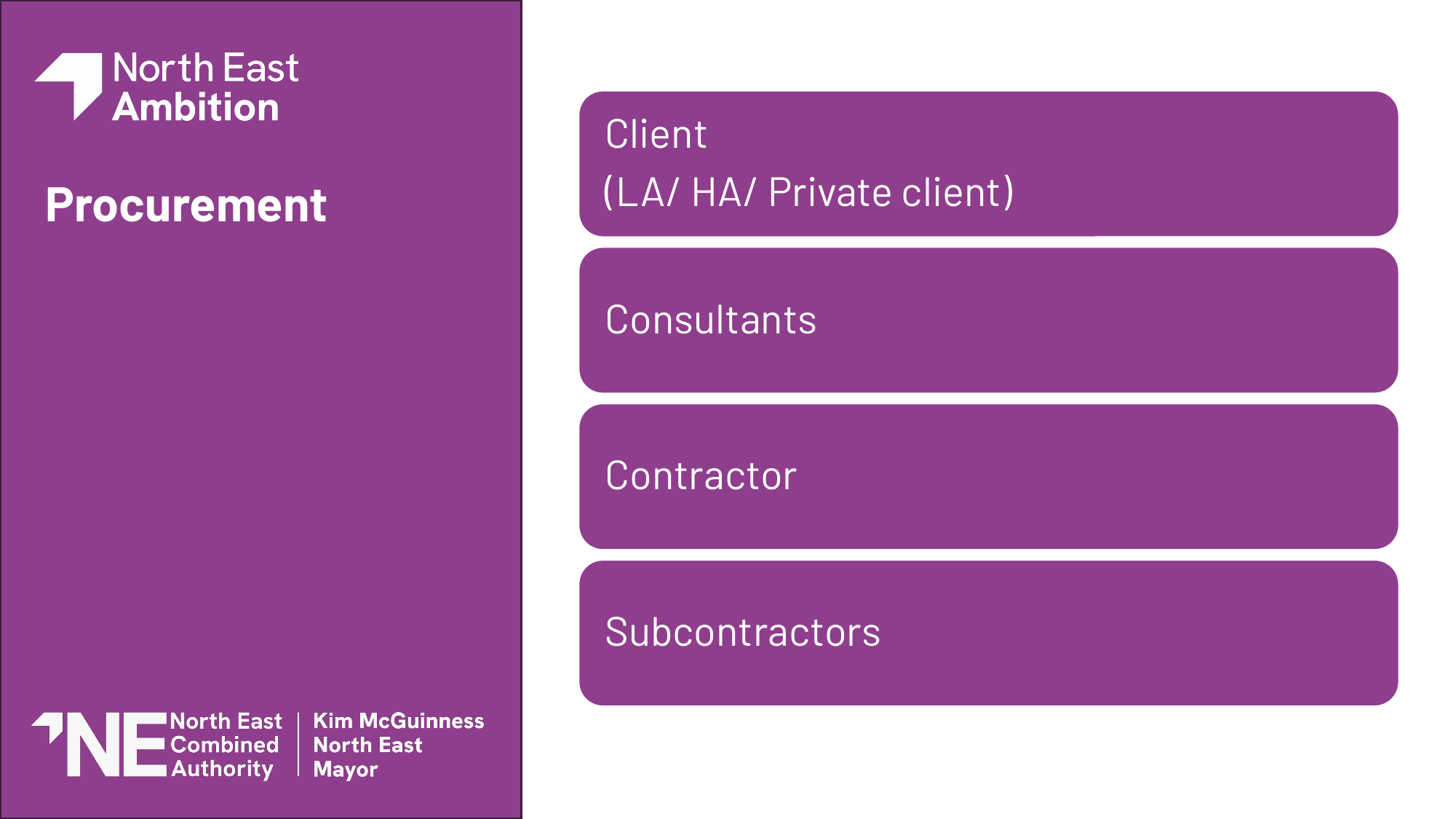

Client
(LA/ HA/ Private client)
Consultants
Contractor
Subcontractors
# Procurement